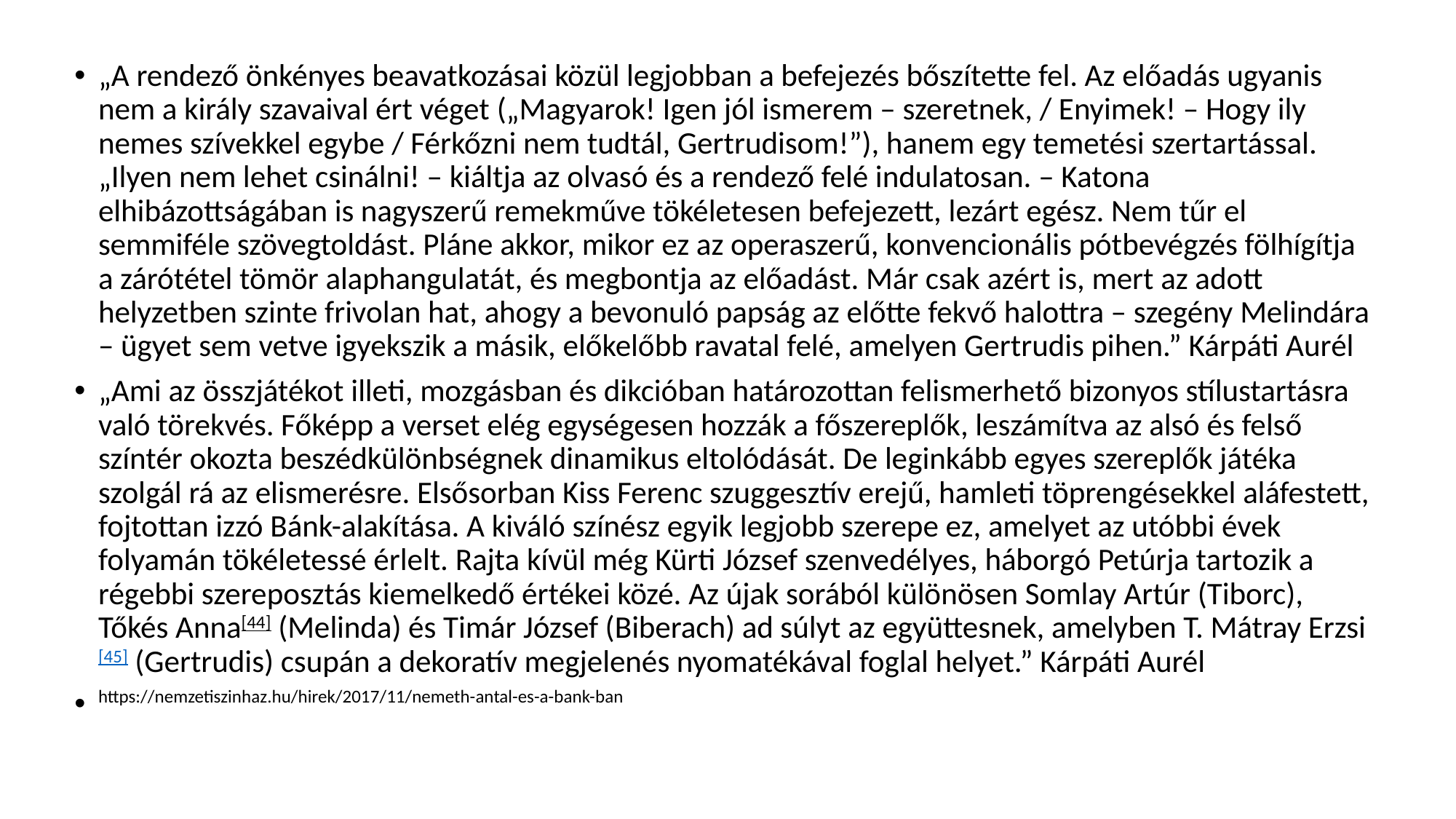

„A rendező önkényes beavatkozásai közül legjobban a befejezés bőszítette fel. Az előadás ugyanis nem a király szavaival ért véget („Magyarok! Igen jól ismerem – szeretnek, / Enyimek! – Hogy ily nemes szívekkel egybe / Férkőzni nem tudtál, Gertrudisom!”), hanem egy temetési szertartással. „Ilyen nem lehet csinálni! – kiáltja az olvasó és a rendező felé indulatosan. – Katona elhibázottságában is nagyszerű remekműve tökéletesen befejezett, lezárt egész. Nem tűr el semmiféle szövegtoldást. Pláne akkor, mikor ez az operaszerű, konvencionális pótbevégzés fölhígítja a zárótétel tömör alaphangulatát, és megbontja az előadást. Már csak azért is, mert az adott helyzetben szinte frivolan hat, ahogy a bevonuló papság az előtte fekvő halottra – szegény Melindára – ügyet sem vetve igyekszik a másik, előkelőbb ravatal felé, amelyen Gertrudis pihen.” Kárpáti Aurél
„Ami az összjátékot illeti, mozgásban és dikcióban határozottan felismerhető bizonyos stílustartásra való törekvés. Főképp a verset elég egységesen hozzák a főszereplők, leszámítva az alsó és felső színtér okozta beszédkülönbségnek dinamikus eltolódását. De leginkább egyes szereplők játéka szolgál rá az elismerésre. Elsősorban Kiss Ferenc szuggesztív erejű, hamleti töprengésekkel aláfestett, fojtottan izzó Bánk-alakítása. A kiváló színész egyik legjobb szerepe ez, amelyet az utóbbi évek folyamán tökéletessé érlelt. Rajta kívül még Kürti József szenvedélyes, háborgó Petúrja tartozik a régebbi szereposztás kiemelkedő értékei közé. Az újak sorából különösen Somlay Artúr (Tiborc), Tőkés Anna[44] (Melinda) és Timár József (Biberach) ad súlyt az együttesnek, amelyben T. Mátray Erzsi[45] (Gertrudis) csupán a dekoratív megjelenés nyomatékával foglal helyet.” Kárpáti Aurél
https://nemzetiszinhaz.hu/hirek/2017/11/nemeth-antal-es-a-bank-ban